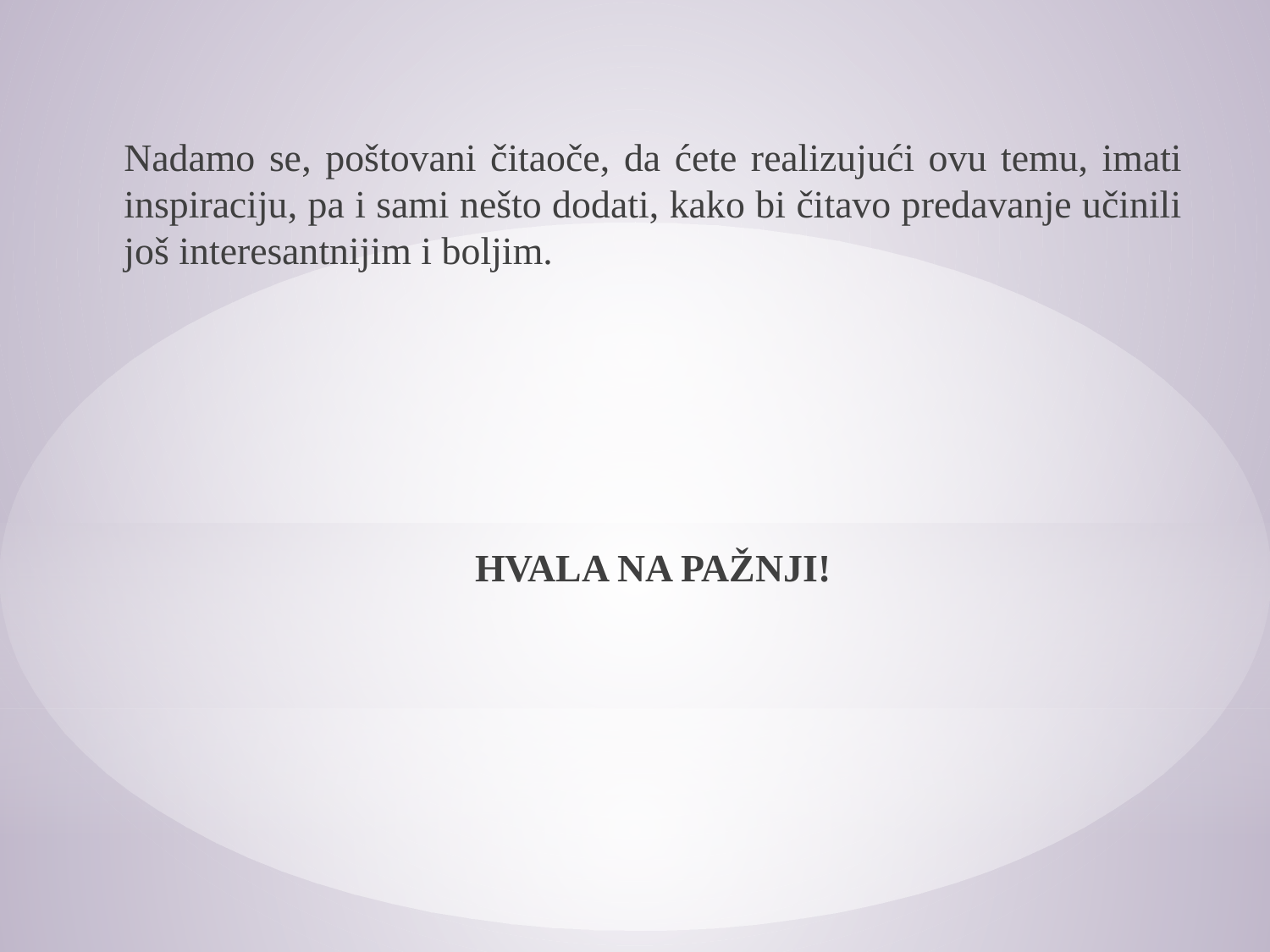

Nadamo se, poštovani čitaoče, da ćete realizujući ovu temu, imati inspiraciju, pa i sami nešto dodati, kako bi čitavo predavanje učinili još interesantnijim i boljim.

HVALA NA PAŽNJI!